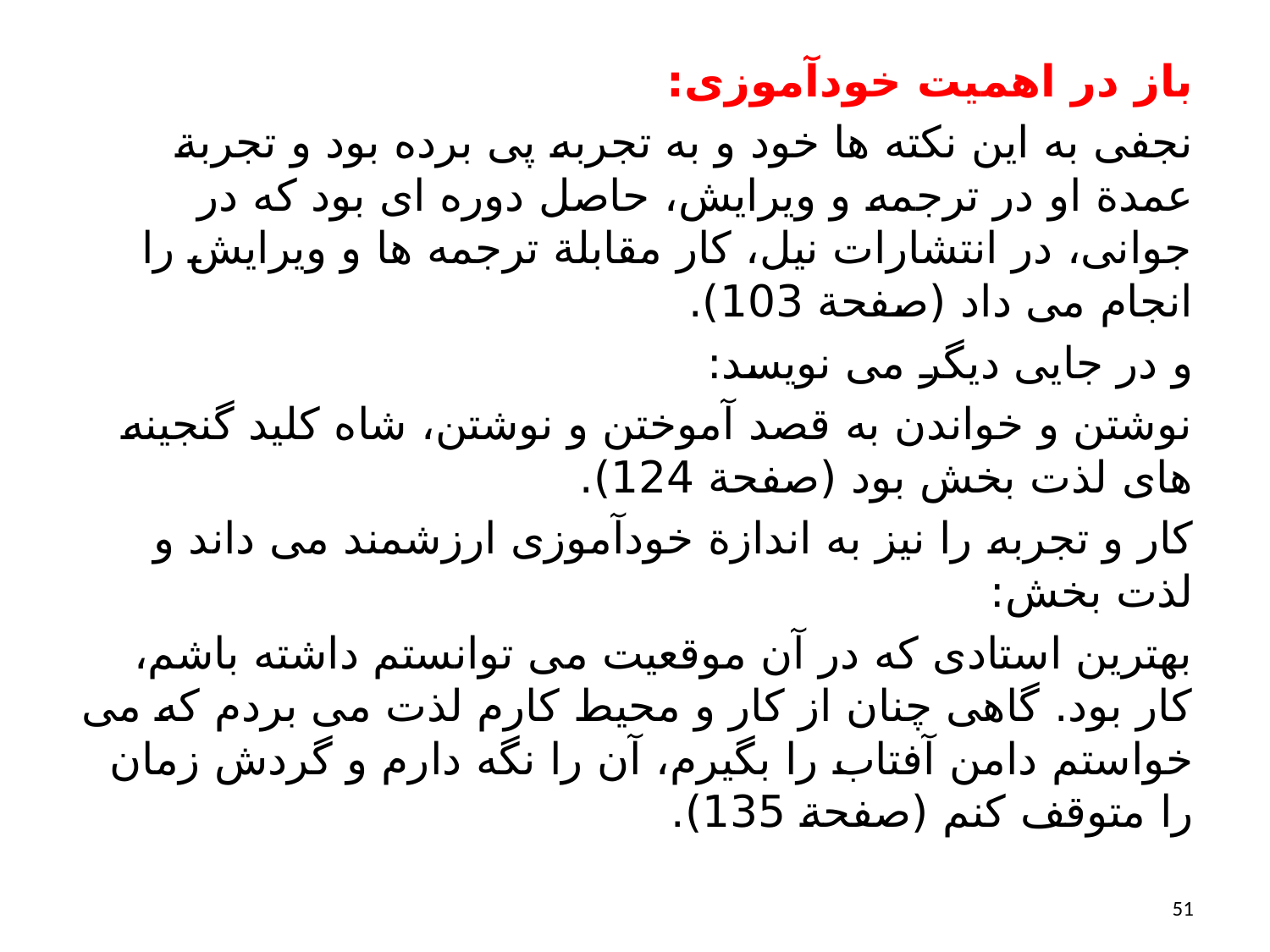

باز در اهمیت خودآموزی:
نجفی به این نکته ها خود و به تجربه پی برده بود و تجربة عمدة او در ترجمه و ویرایش، حاصل دوره ای بود که در جوانی، در انتشارات نیل، کار مقابلة ترجمه ها و ویرایش را انجام می داد (صفحة 103).
و در جایی دیگر می نویسد:
نوشتن و خواندن به قصد آموختن و نوشتن، شاه کلید گنجینه های لذت بخش بود (صفحة 124).
کار و تجربه را نیز به اندازة خودآموزی ارزشمند می داند و لذت بخش:
بهترین استادی که در آن موقعیت می توانستم داشته باشم، کار بود. گاهی چنان از کار و محیط کارم لذت می بردم که می خواستم دامن آفتاب را بگیرم، آن را نگه دارم و گردش زمان را متوقف کنم (صفحة 135).

51